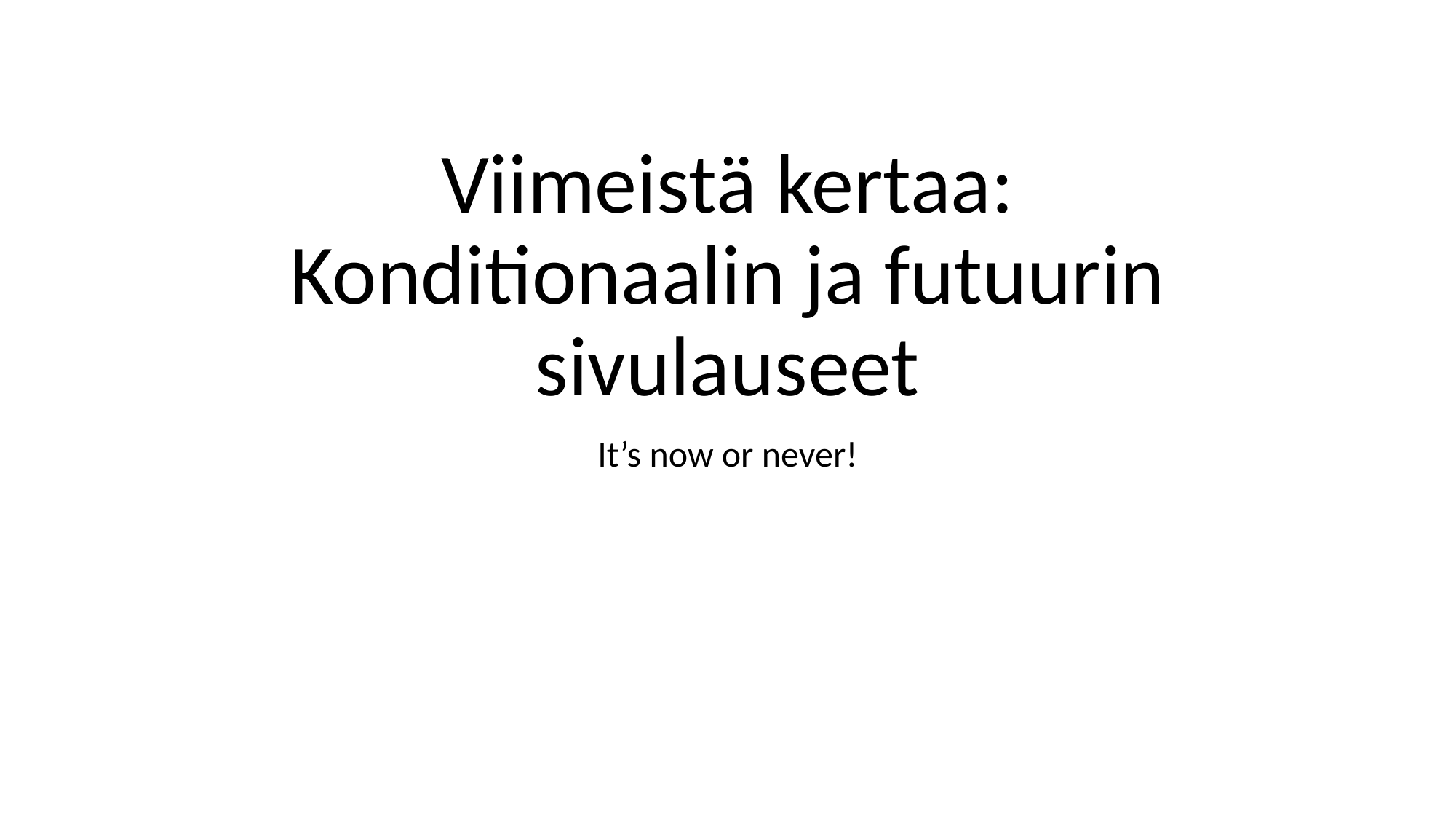

# Viimeistä kertaa: Konditionaalin ja futuurin sivulauseet
It’s now or never!